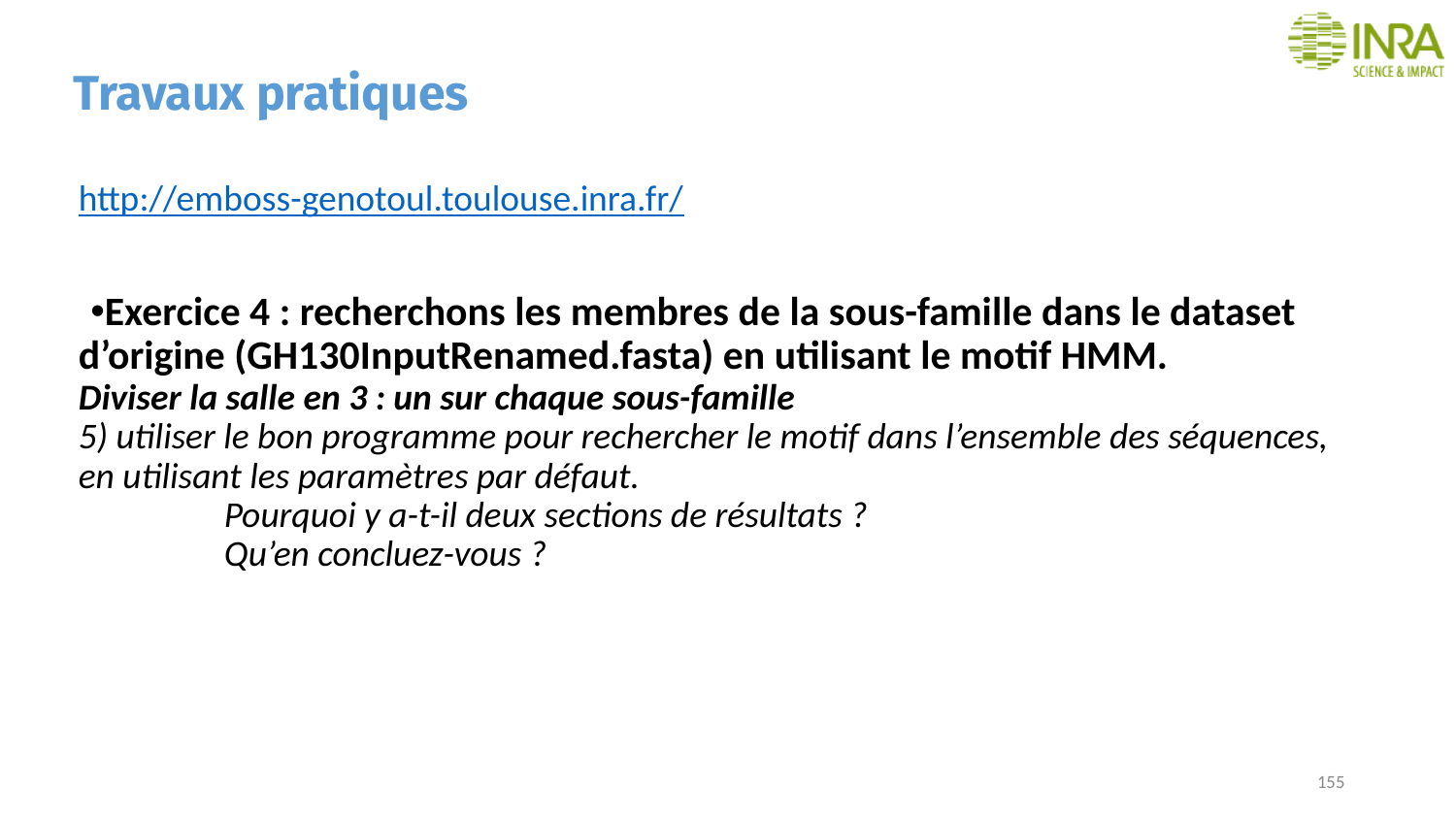

# Travaux pratiques

http://emboss-genotoul.toulouse.inra.fr/

Exercice 4 : recherchons les membres de la sous-famille dans le dataset d’origine (GH130InputRenamed.fasta) en utilisant le motif HMM.
Diviser la salle en 3 : un sur chaque sous-famille
5) utiliser le bon programme pour rechercher le motif dans l’ensemble des séquences, en utilisant les paramètres par défaut.
	Pourquoi y a-t-il deux sections de résultats ?
	Qu’en concluez-vous ?

155